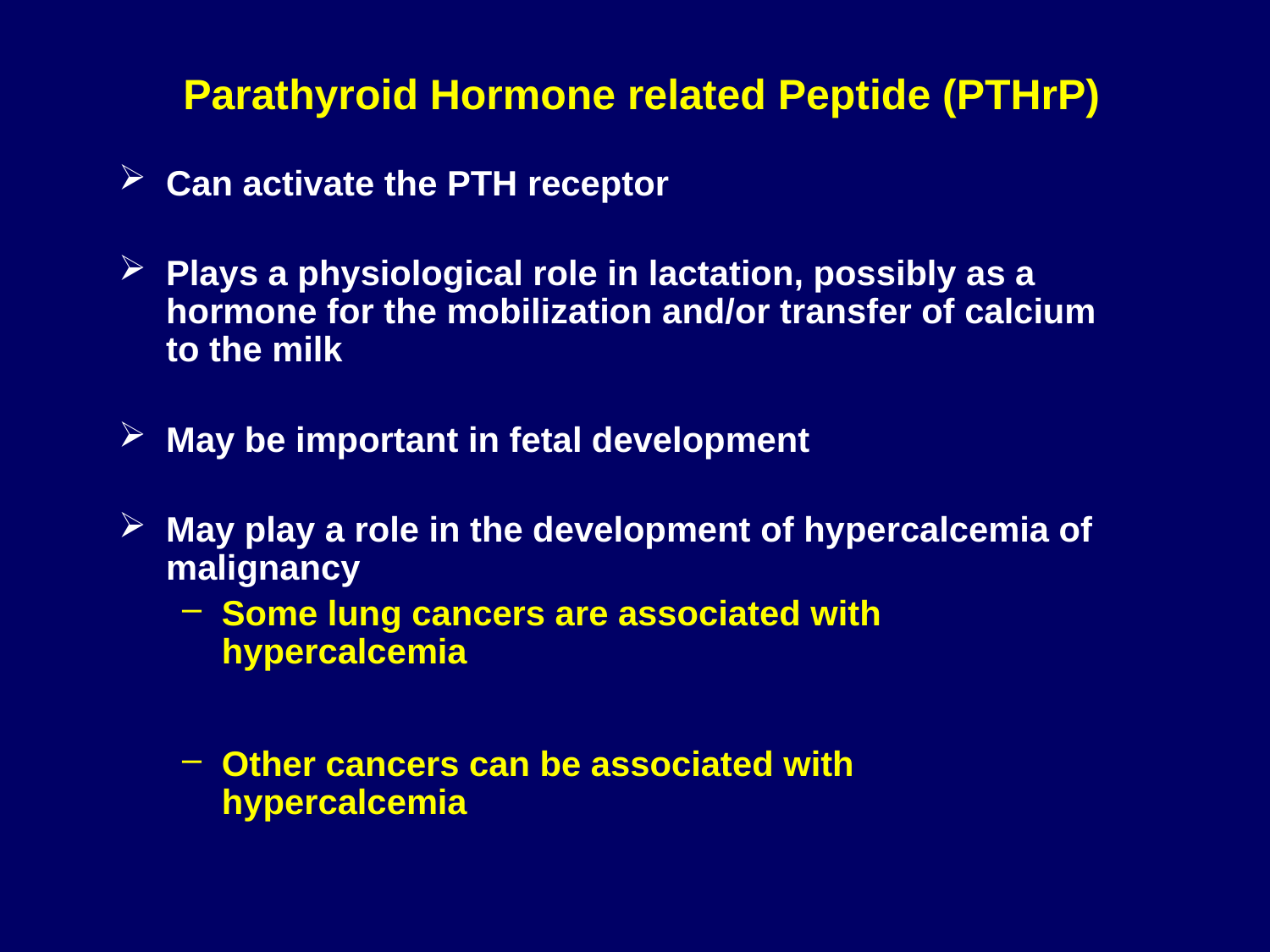

# Parathyroid Hormone related Peptide (PTHrP)
Can activate the PTH receptor

Plays a physiological role in lactation, possibly as a hormone for the mobilization and/or transfer of calcium to the milk

May be important in fetal development

May play a role in the development of hypercalcemia of malignancy
Some lung cancers are associated with hypercalcemia

Other cancers can be associated with hypercalcemia